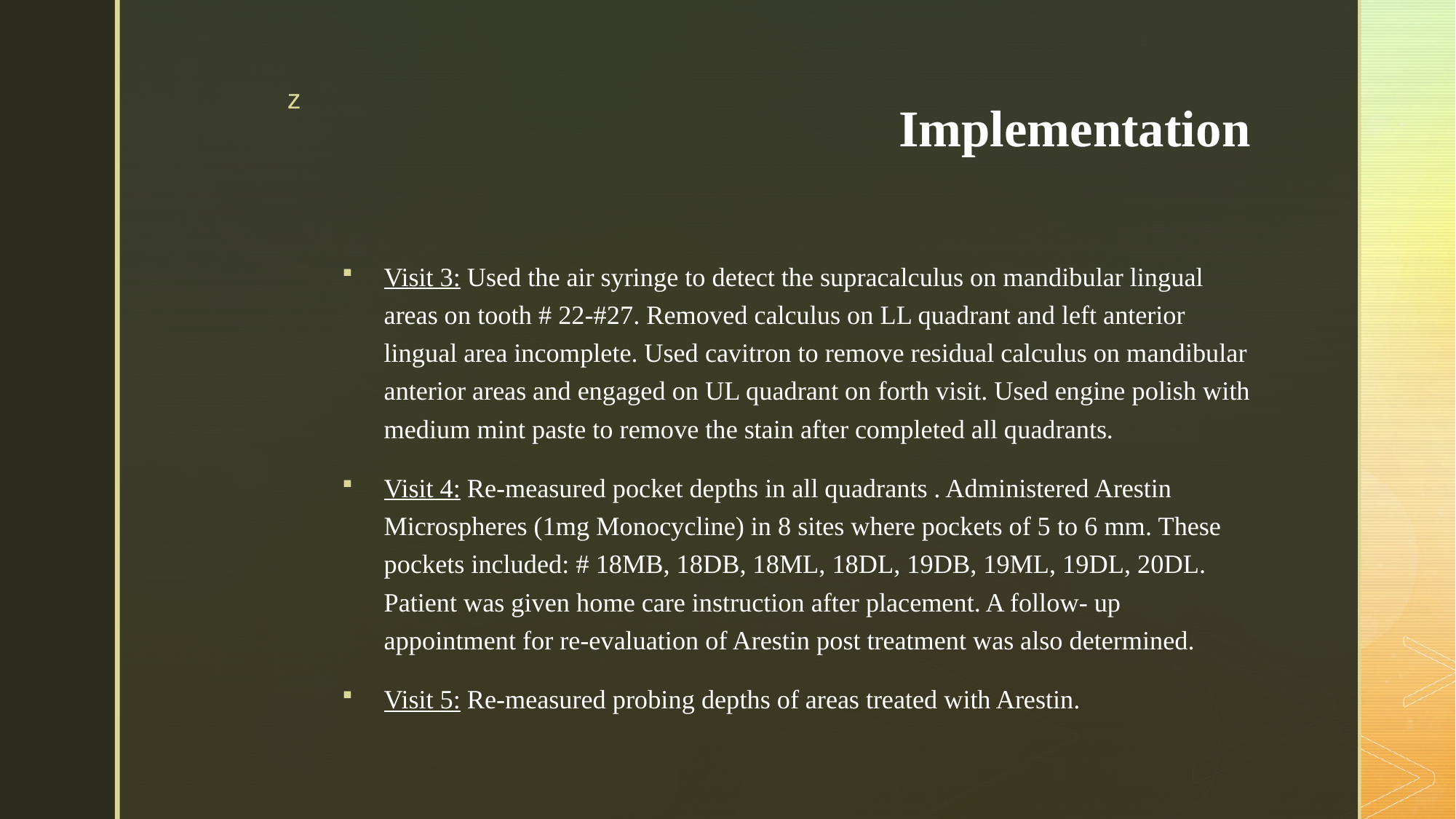

# Implementation
Visit 3: Used the air syringe to detect the supracalculus on mandibular lingual areas on tooth # 22-#27. Removed calculus on LL quadrant and left anterior lingual area incomplete. Used cavitron to remove residual calculus on mandibular anterior areas and engaged on UL quadrant on forth visit. Used engine polish with medium mint paste to remove the stain after completed all quadrants.
Visit 4: Re-measured pocket depths in all quadrants . Administered Arestin Microspheres (1mg Monocycline) in 8 sites where pockets of 5 to 6 mm. These pockets included: # 18MB, 18DB, 18ML, 18DL, 19DB, 19ML, 19DL, 20DL. Patient was given home care instruction after placement. A follow- up appointment for re-evaluation of Arestin post treatment was also determined.
Visit 5: Re-measured probing depths of areas treated with Arestin.